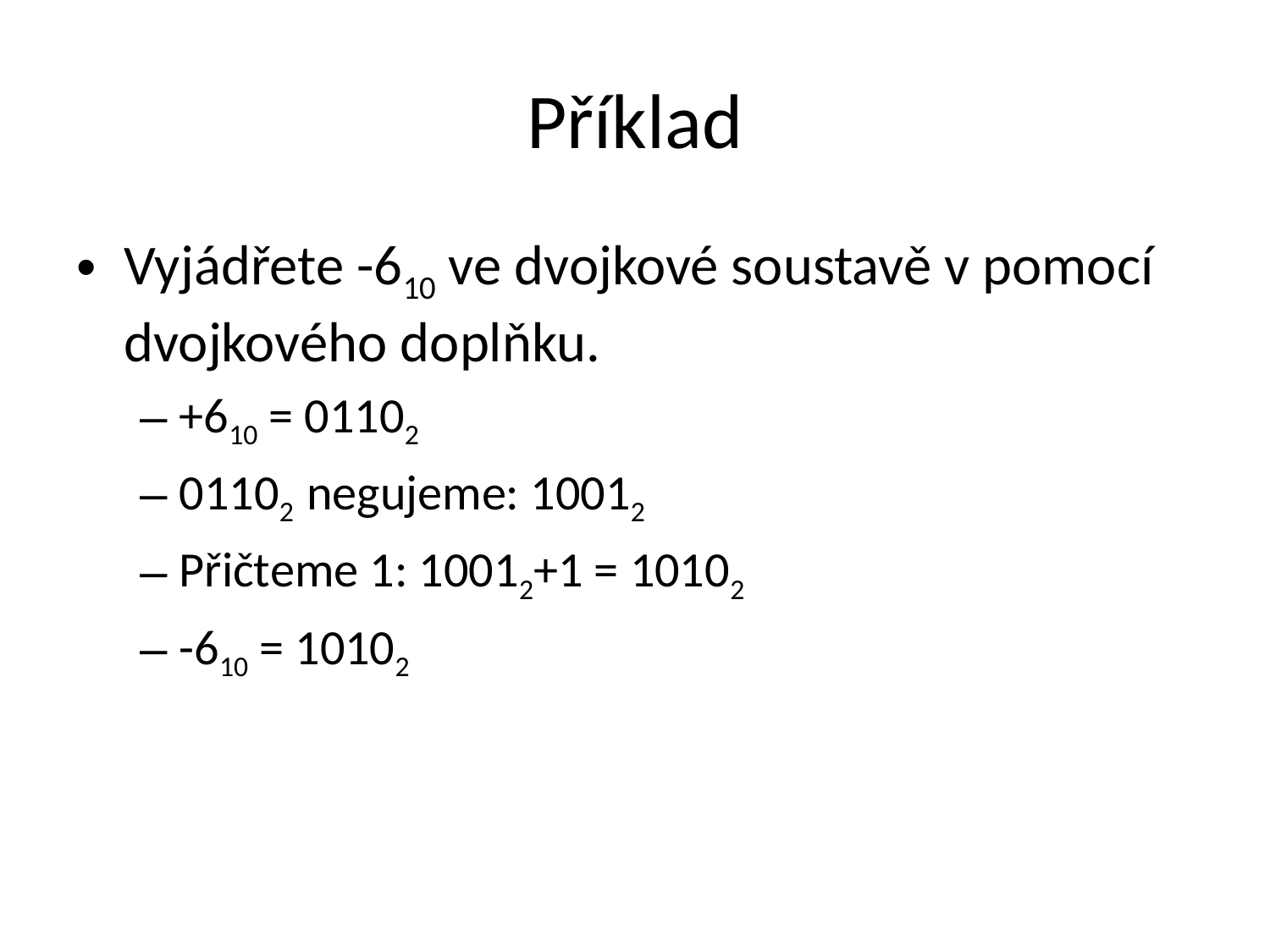

# Příklad
Vyjádřete -610 ve dvojkové soustavě v pomocí dvojkového doplňku.
+610 = 01102
01102  negujeme: 10012
Přičteme 1: 10012+1 = 10102
-610 = 10102